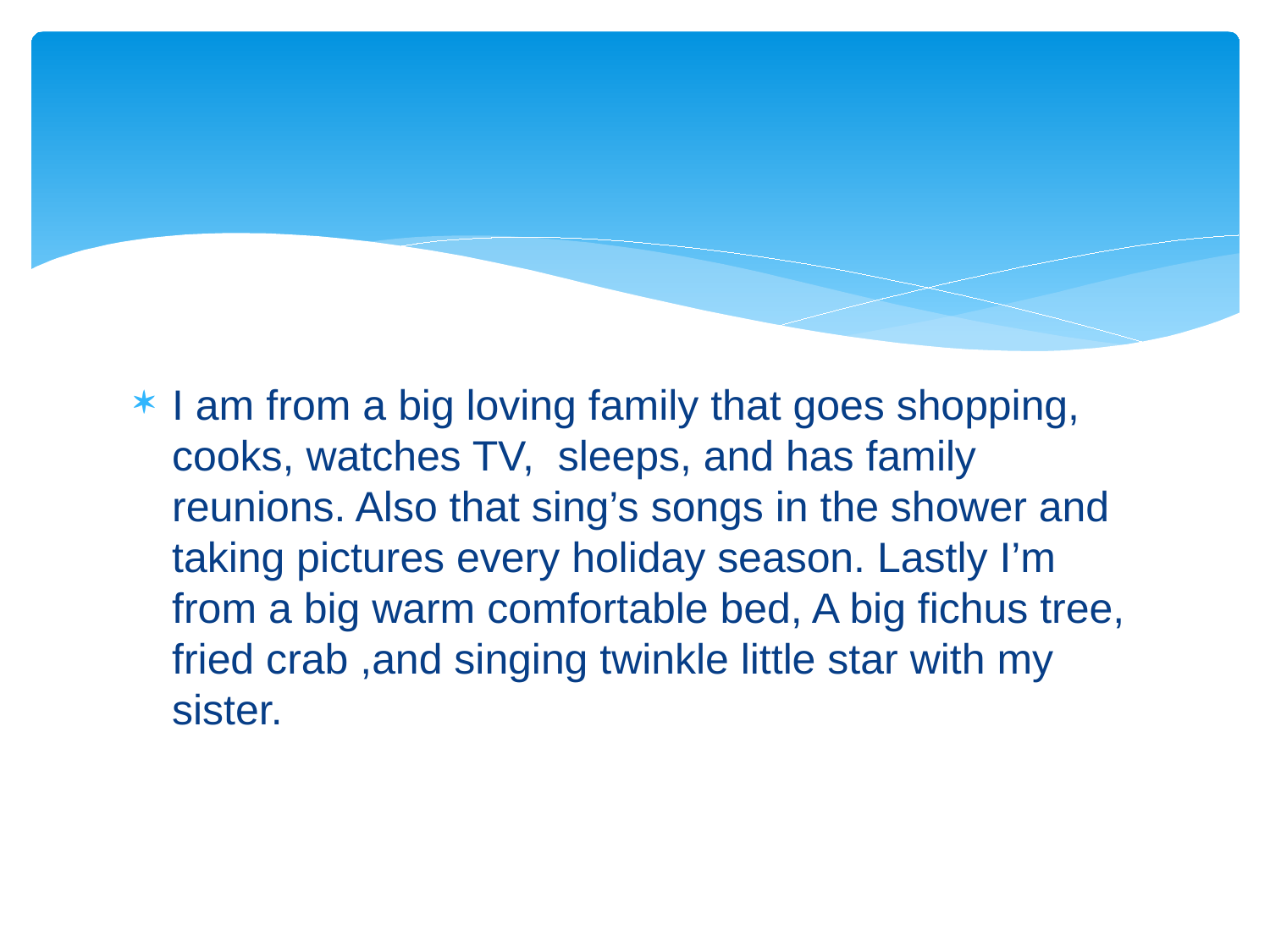

#
I am from a big loving family that goes shopping, cooks, watches TV,  sleeps, and has family reunions. Also that sing’s songs in the shower and taking pictures every holiday season. Lastly I’m from a big warm comfortable bed, A big fichus tree, fried crab ,and singing twinkle little star with my sister.